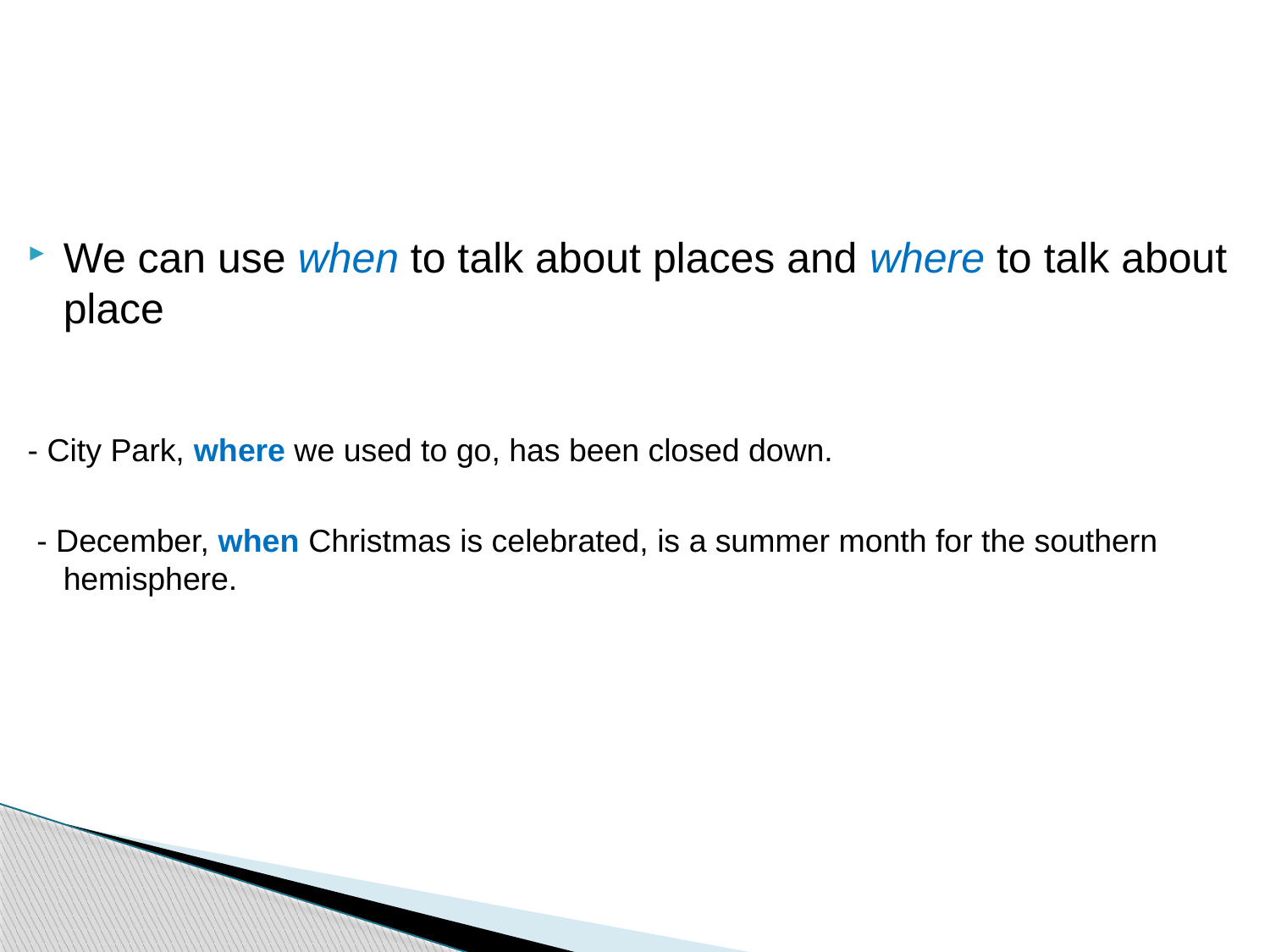

#

We can use when to talk about places and where to talk about place

- City Park, where we used to go, has been closed down.

 - December, when Christmas is celebrated, is a summer month for the southern hemisphere.